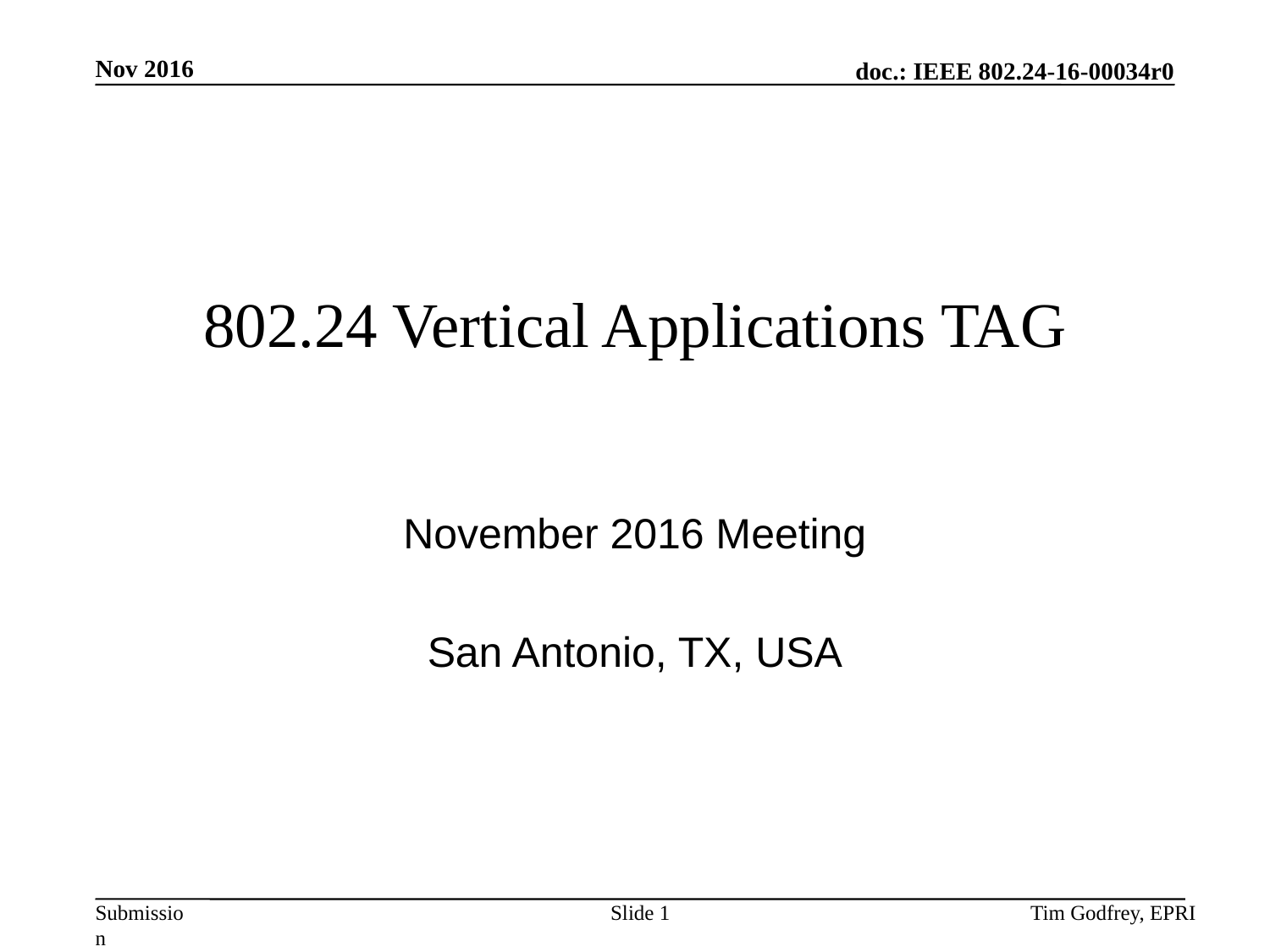

# 802.24 Vertical Applications TAG
November 2016 Meeting

San Antonio, TX, USA
Slide 1
Tim Godfrey, EPRI